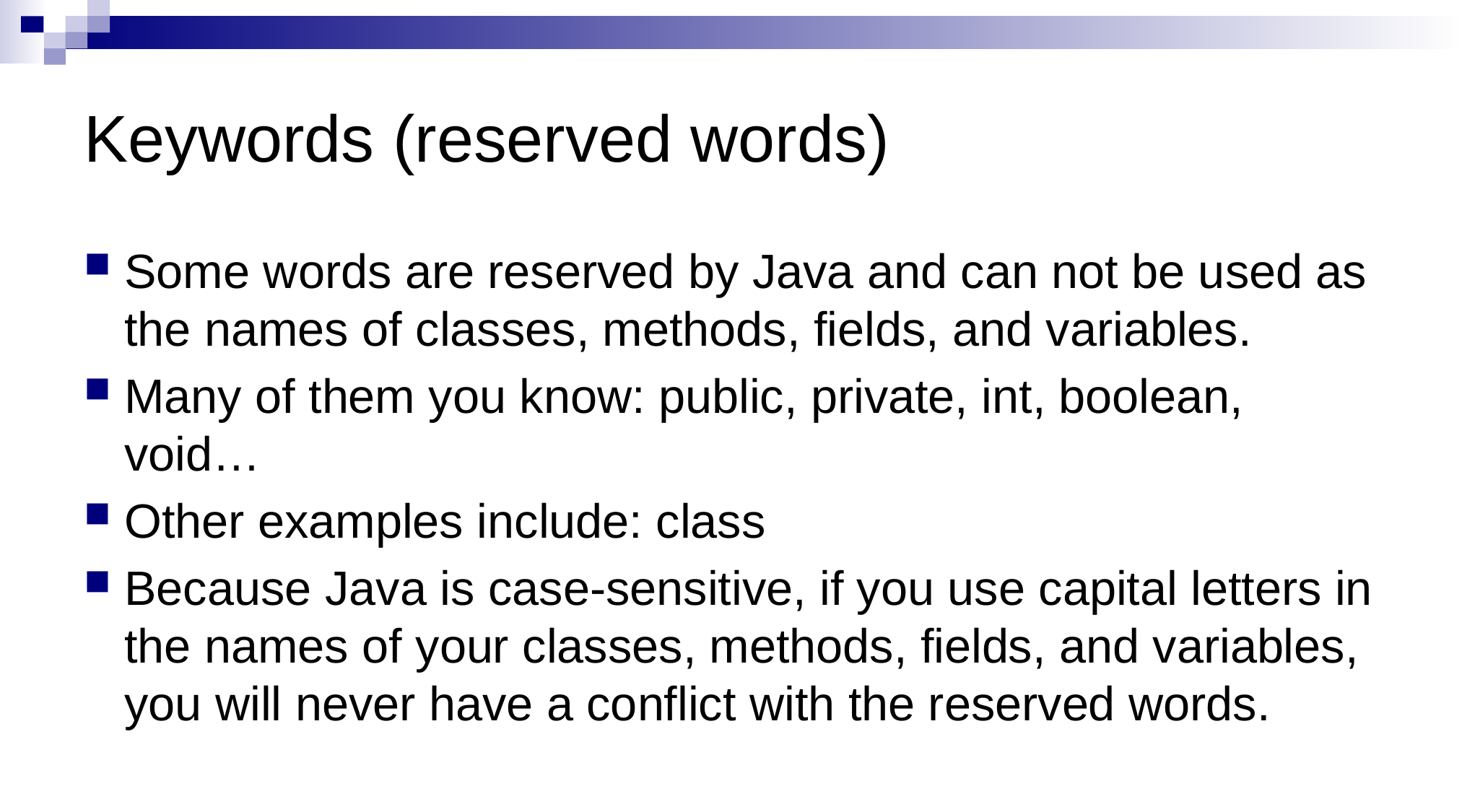

# Keywords (reserved words)
Some words are reserved by Java and can not be used as the names of classes, methods, fields, and variables.
Many of them you know: public, private, int, boolean, void…
Other examples include: class
Because Java is case-sensitive, if you use capital letters in the names of your classes, methods, fields, and variables, you will never have a conflict with the reserved words.